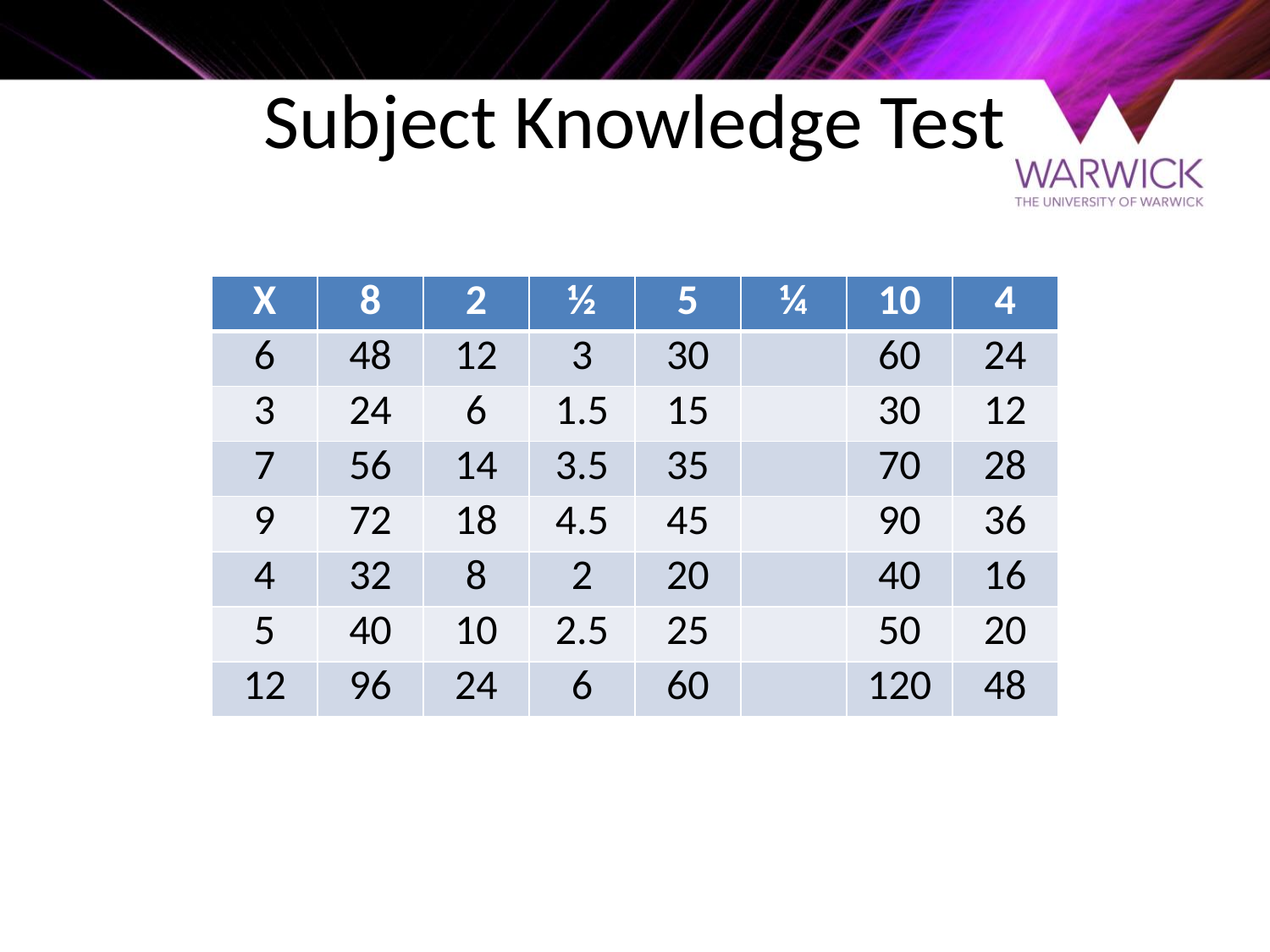

# Subject Knowledge Test
| X | 8 | 2 | ½ | 5 | ¼ | 10 | 4 |
| --- | --- | --- | --- | --- | --- | --- | --- |
| 6 | 48 | 12 | 3 | 30 |  | 60 | 24 |
| 3 | 24 | 6 | 1.5 | 15 |  | 30 | 12 |
| 7 | 56 | 14 | 3.5 | 35 |  | 70 | 28 |
| 9 | 72 | 18 | 4.5 | 45 |  | 90 | 36 |
| 4 | 32 | 8 | 2 | 20 |  | 40 | 16 |
| 5 | 40 | 10 | 2.5 | 25 |  | 50 | 20 |
| 12 | 96 | 24 | 6 | 60 |  | 120 | 48 |